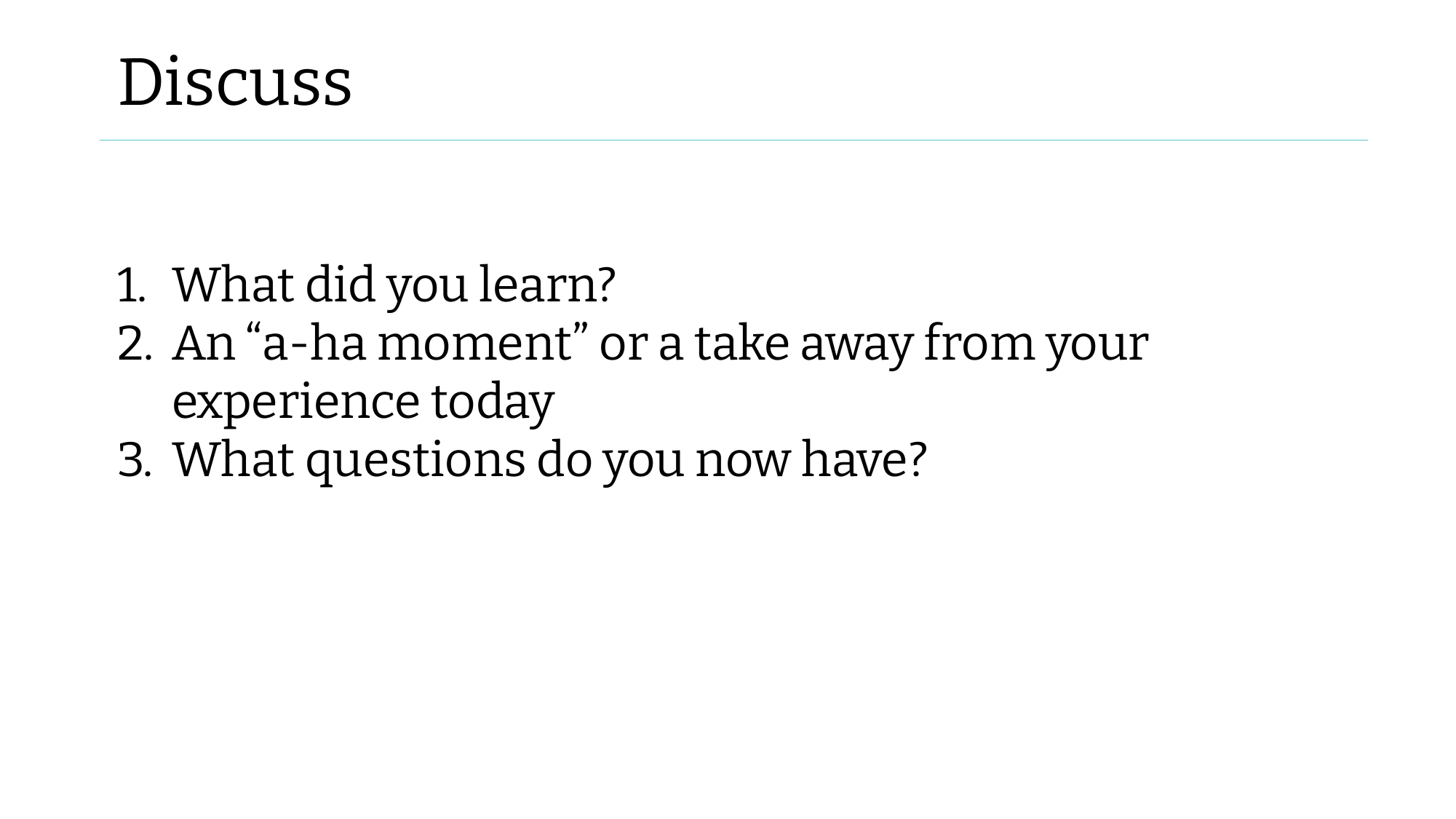

# Discuss
What did you learn?
An “a-ha moment” or a take away from your experience today
What questions do you now have?